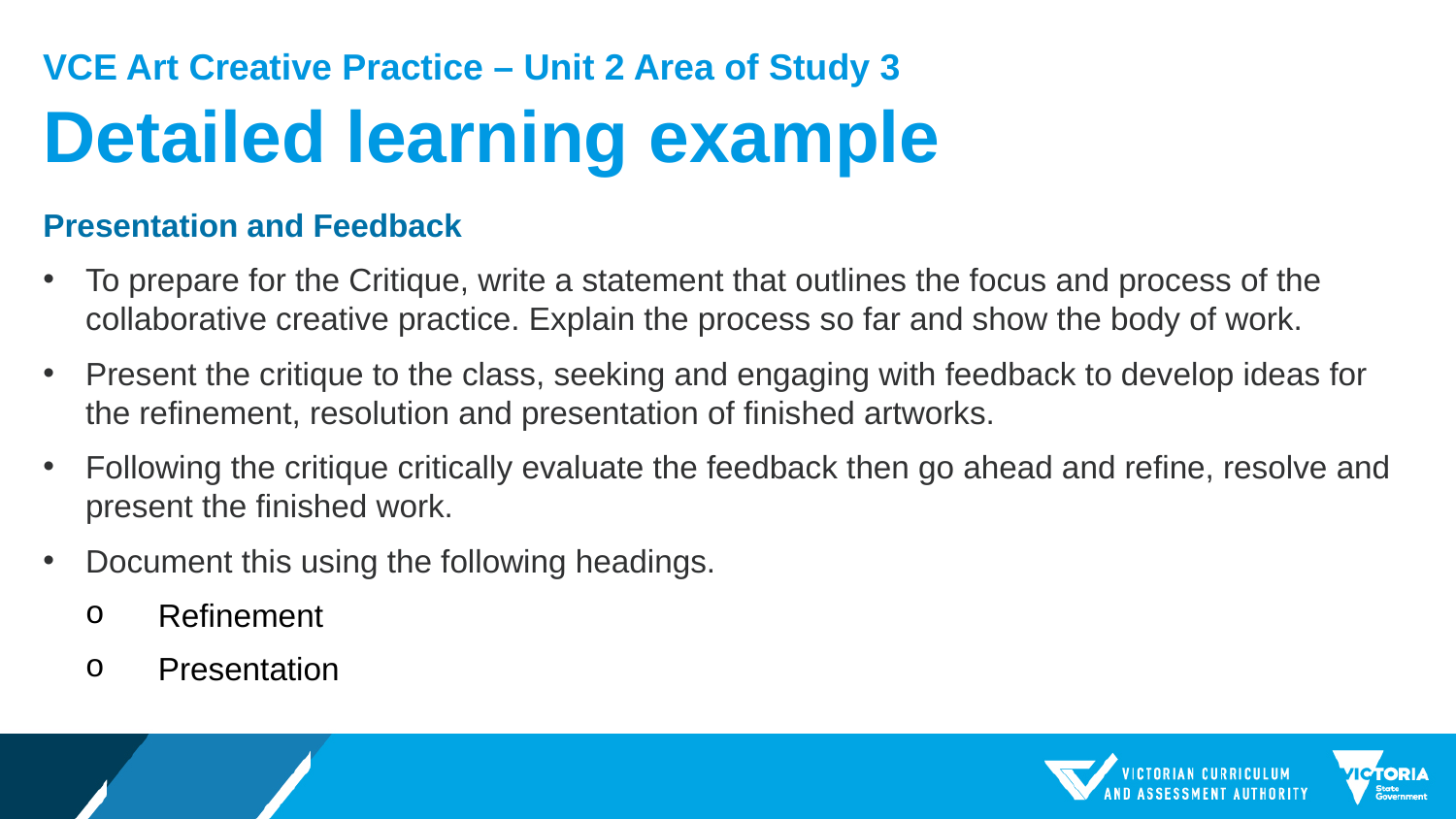

VCE Art Creative Practice – Unit 2 Area of Study 3
# Detailed learning example
Presentation and Feedback
To prepare for the Critique, write a statement that outlines the focus and process of the collaborative creative practice. Explain the process so far and show the body of work.
Present the critique to the class, seeking and engaging with feedback to develop ideas for the refinement, resolution and presentation of finished artworks.
Following the critique critically evaluate the feedback then go ahead and refine, resolve and present the finished work.
Document this using the following headings.
Refinement
Presentation